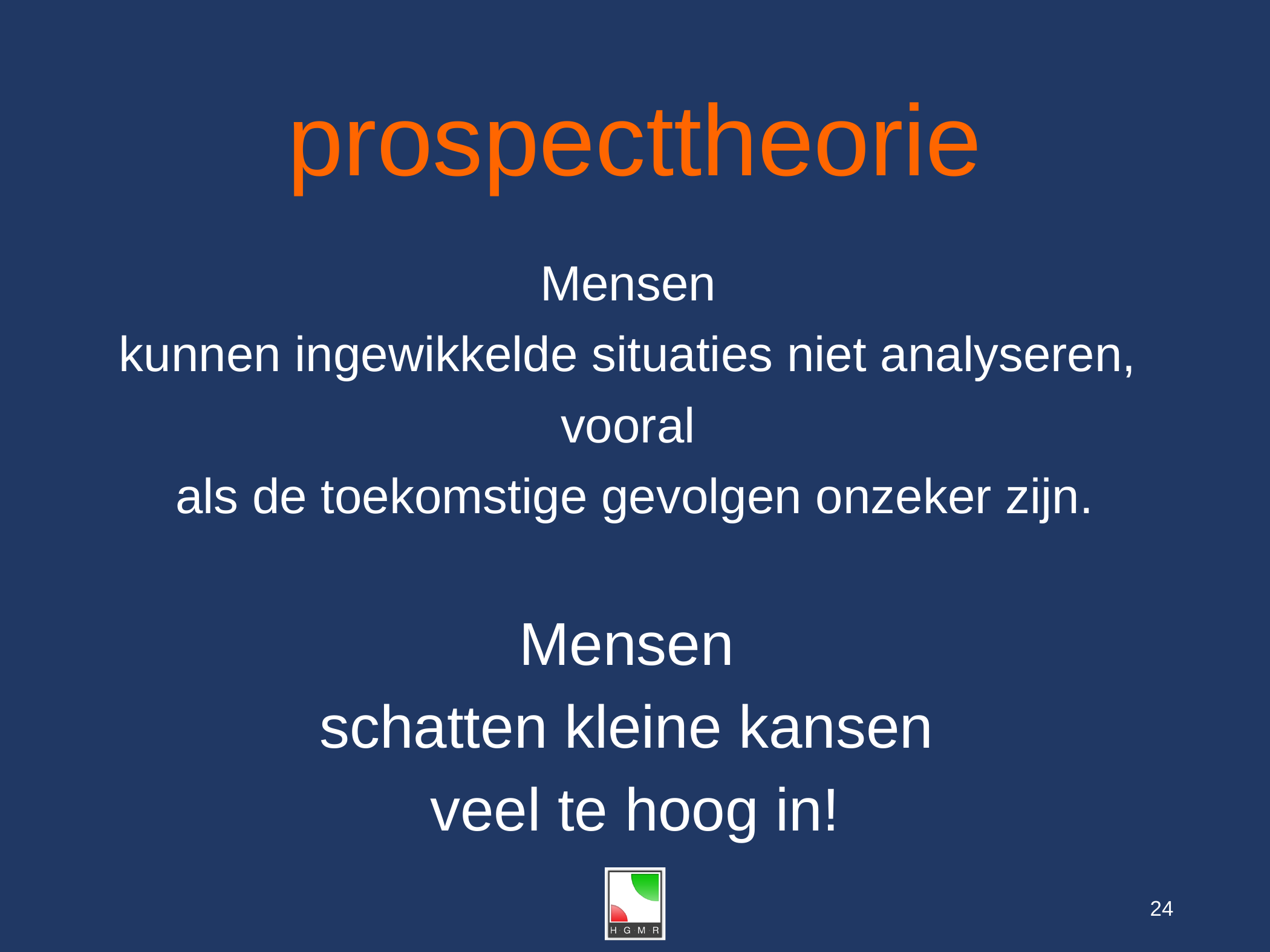

# prospecttheorie
Mensen
kunnen ingewikkelde situaties niet analyseren,
vooral
als de toekomstige gevolgen onzeker zijn.

Mensen
schatten kleine kansen
veel te hoog in!
24